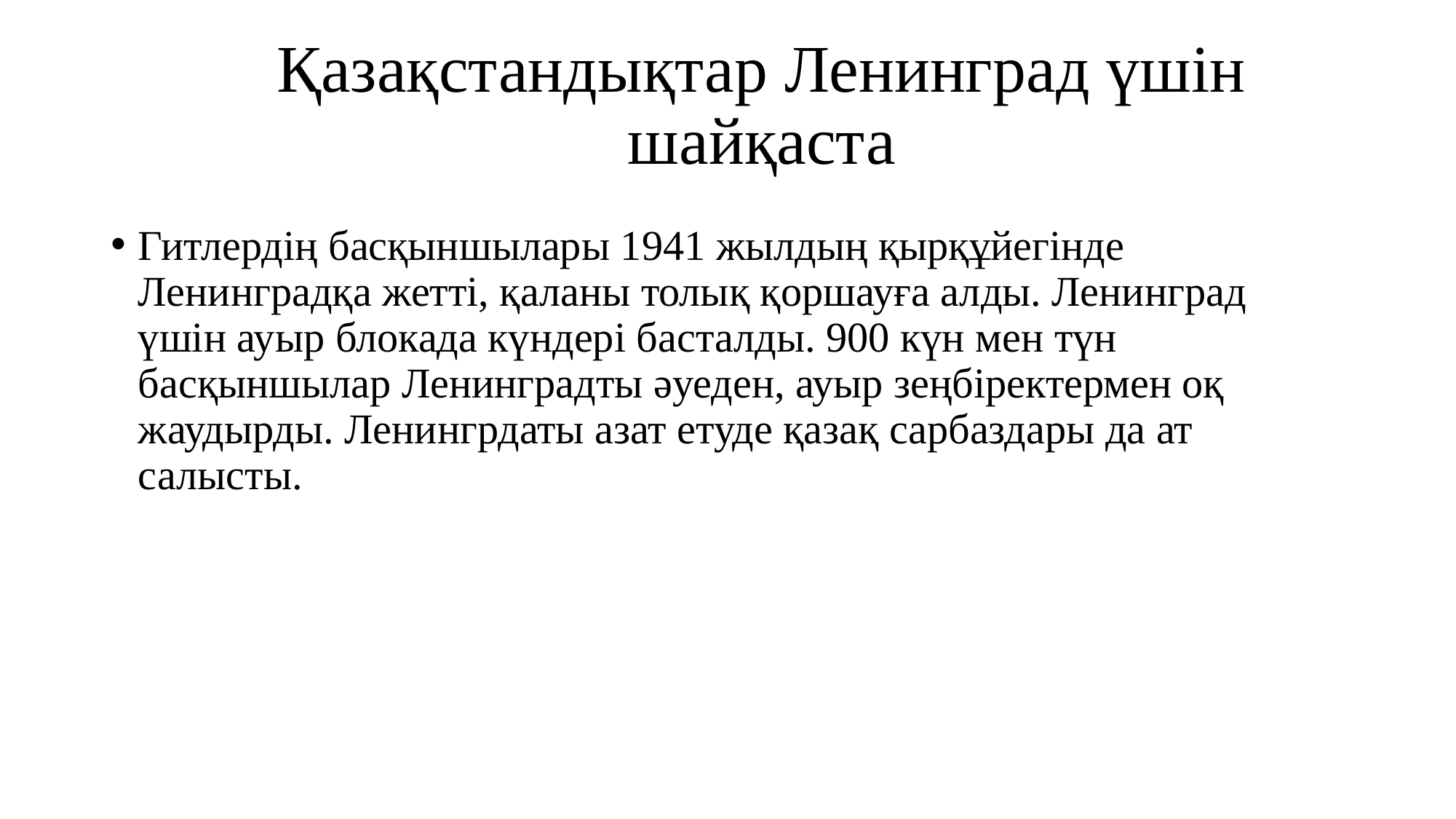

# Қазақстандықтар Ленинград үшін шайқаста
Гитлердің басқыншылары 1941 жылдың қырқұйегінде Ленинградқа жетті, қаланы толық қоршауға алды. Ленинград үшін ауыр блокада күндері басталды. 900 күн мен түн басқыншылар Ленинградты әуеден, ауыр зеңбіректермен оқ жаудырды. Ленингрдаты азат етуде қазақ сарбаздары да ат салысты.